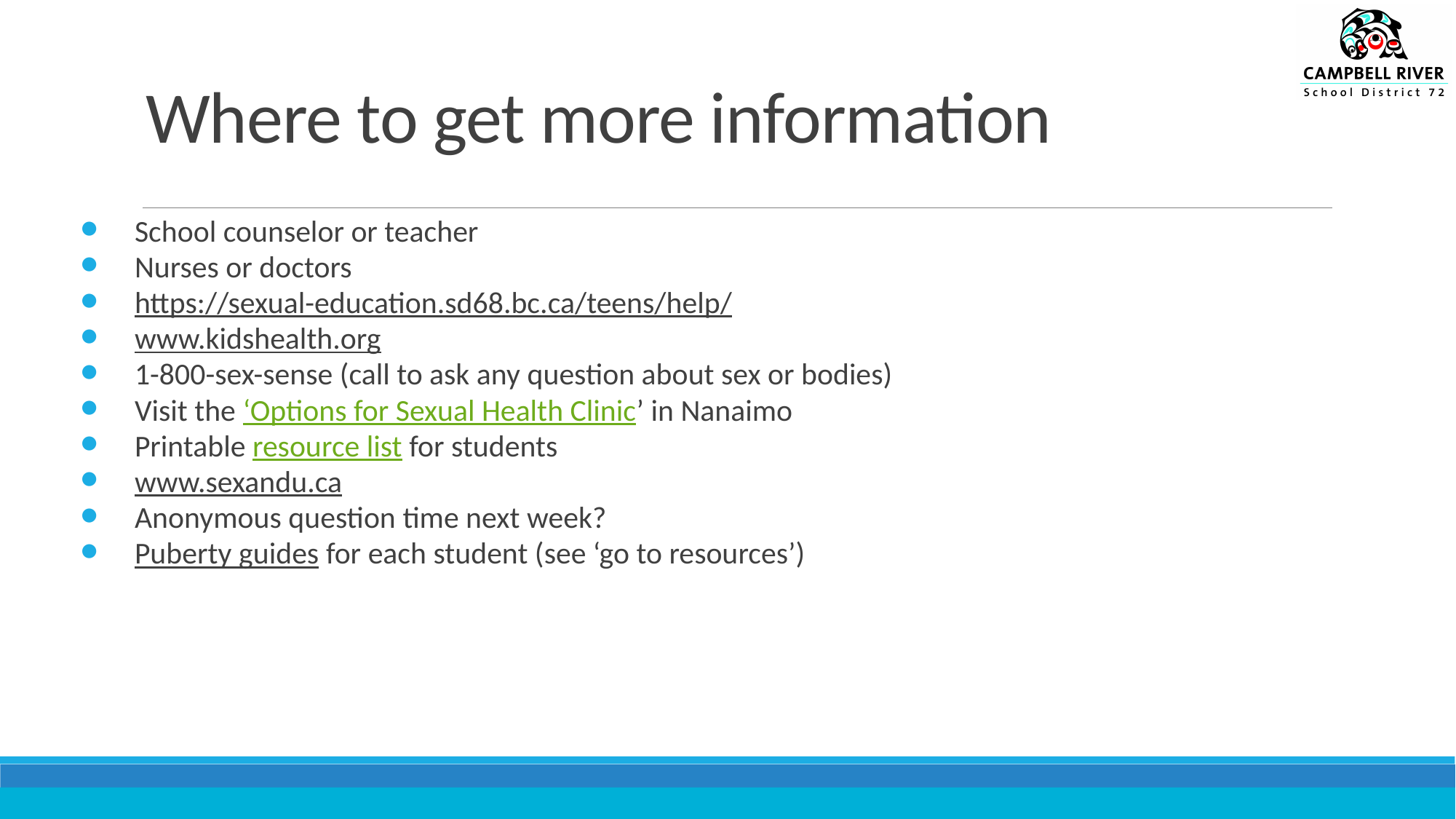

# Where to get more information
School counselor or teacher
Nurses or doctors
https://sexual-education.sd68.bc.ca/teens/help/
www.kidshealth.org
1-800-sex-sense (call to ask any question about sex or bodies)
Visit the ‘Options for Sexual Health Clinic’ in Nanaimo
Printable resource list for students
www.sexandu.ca
Anonymous question time next week?
Puberty guides for each student (see ‘go to resources’)